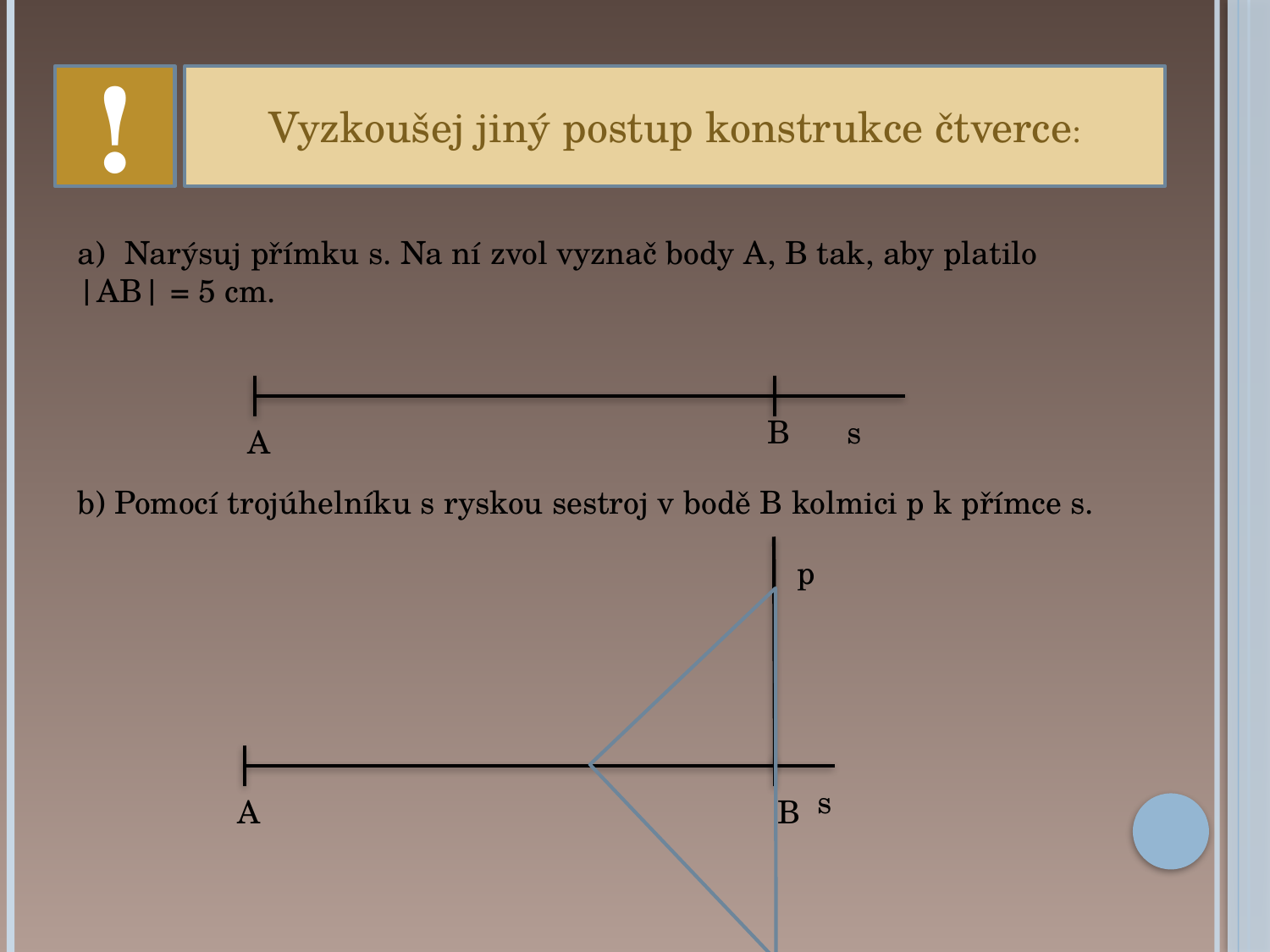

!
Vyzkoušej jiný postup konstrukce čtverce:
Narýsuj přímku s. Na ní zvol vyznač body A, B tak, aby platilo
|AB| = 5 cm.
B
s
A
b) Pomocí trojúhelníku s ryskou sestroj v bodě B kolmici p k přímce s.
p

s
A
B